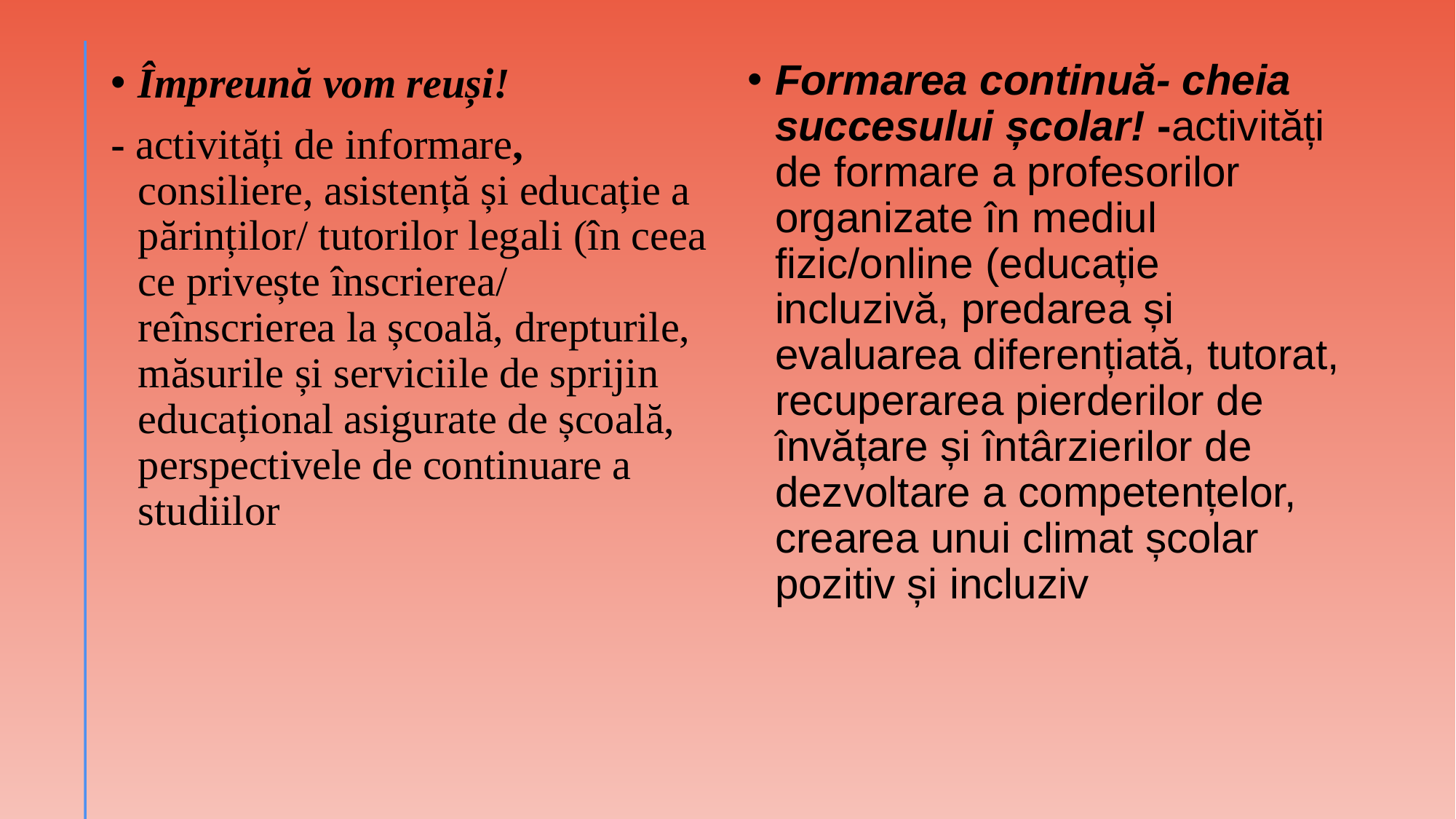

Formarea continuă- cheia succesului școlar! -activități de formare a profesorilor organizate în mediul fizic/online (educație incluzivă, predarea și evaluarea diferențiată, tutorat, recuperarea pierderilor de învățare și întârzierilor de dezvoltare a competențelor, crearea unui climat școlar pozitiv și incluziv
Împreună vom reuși!
- activități de informare, consiliere, asistență și educație a părinților/ tutorilor legali (în ceea ce privește înscrierea/ reînscrierea la școală, drepturile, măsurile și serviciile de sprijin educațional asigurate de școală, perspectivele de continuare a studiilor